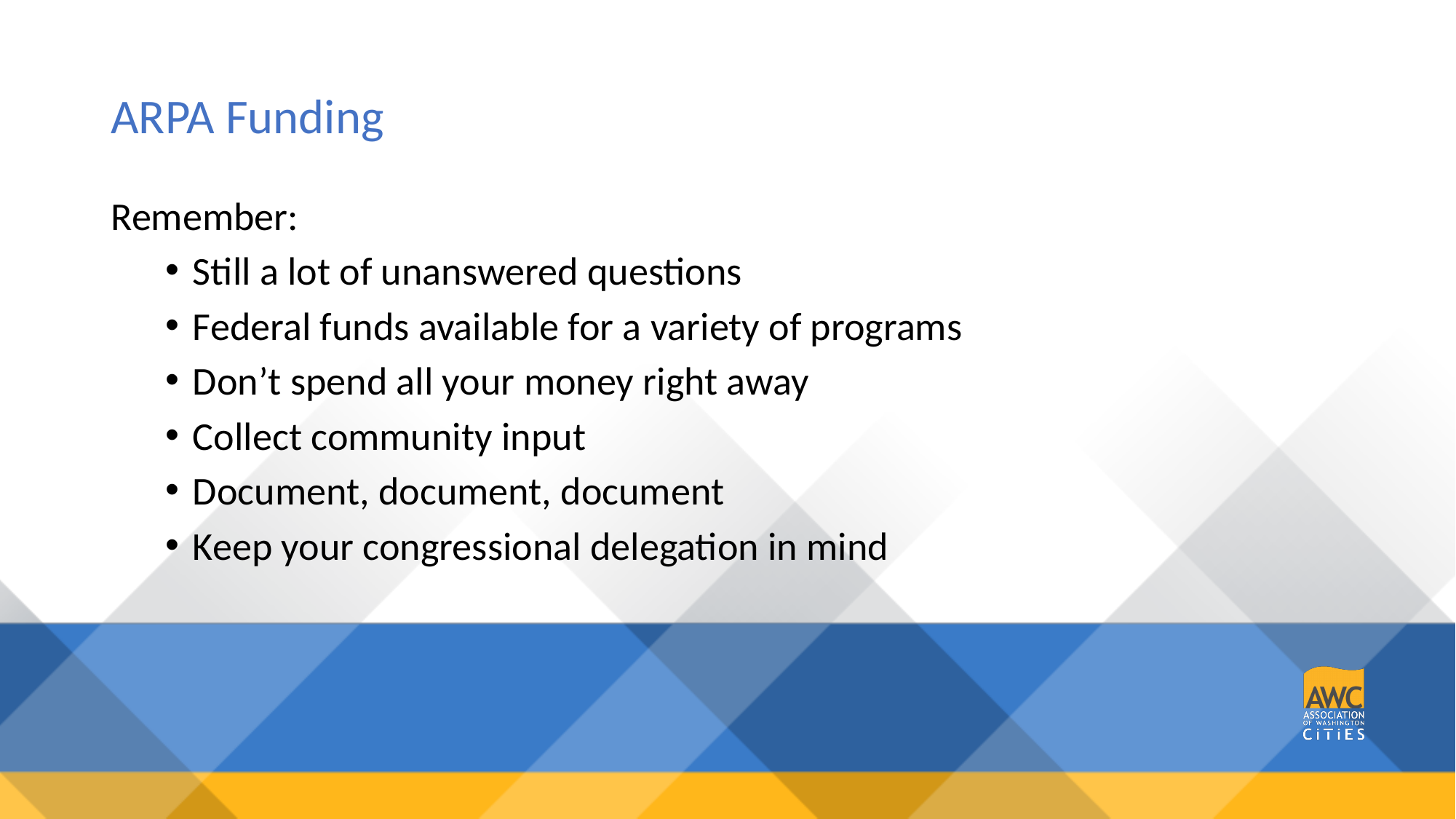

# ARPA Funding
Remember:
Still a lot of unanswered questions
Federal funds available for a variety of programs
Don’t spend all your money right away
Collect community input
Document, document, document
Keep your congressional delegation in mind